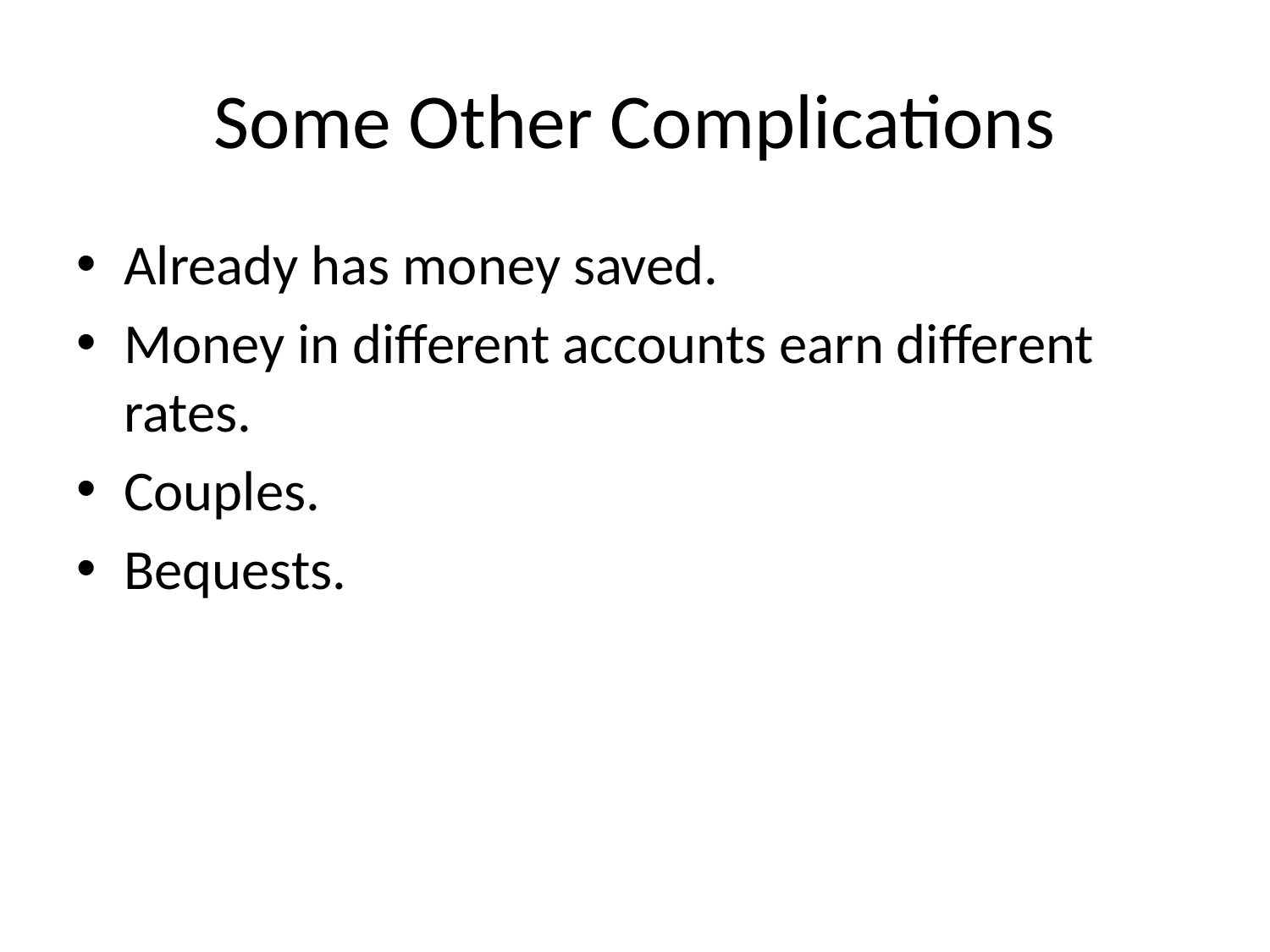

# Some Other Complications
Already has money saved.
Money in different accounts earn different rates.
Couples.
Bequests.